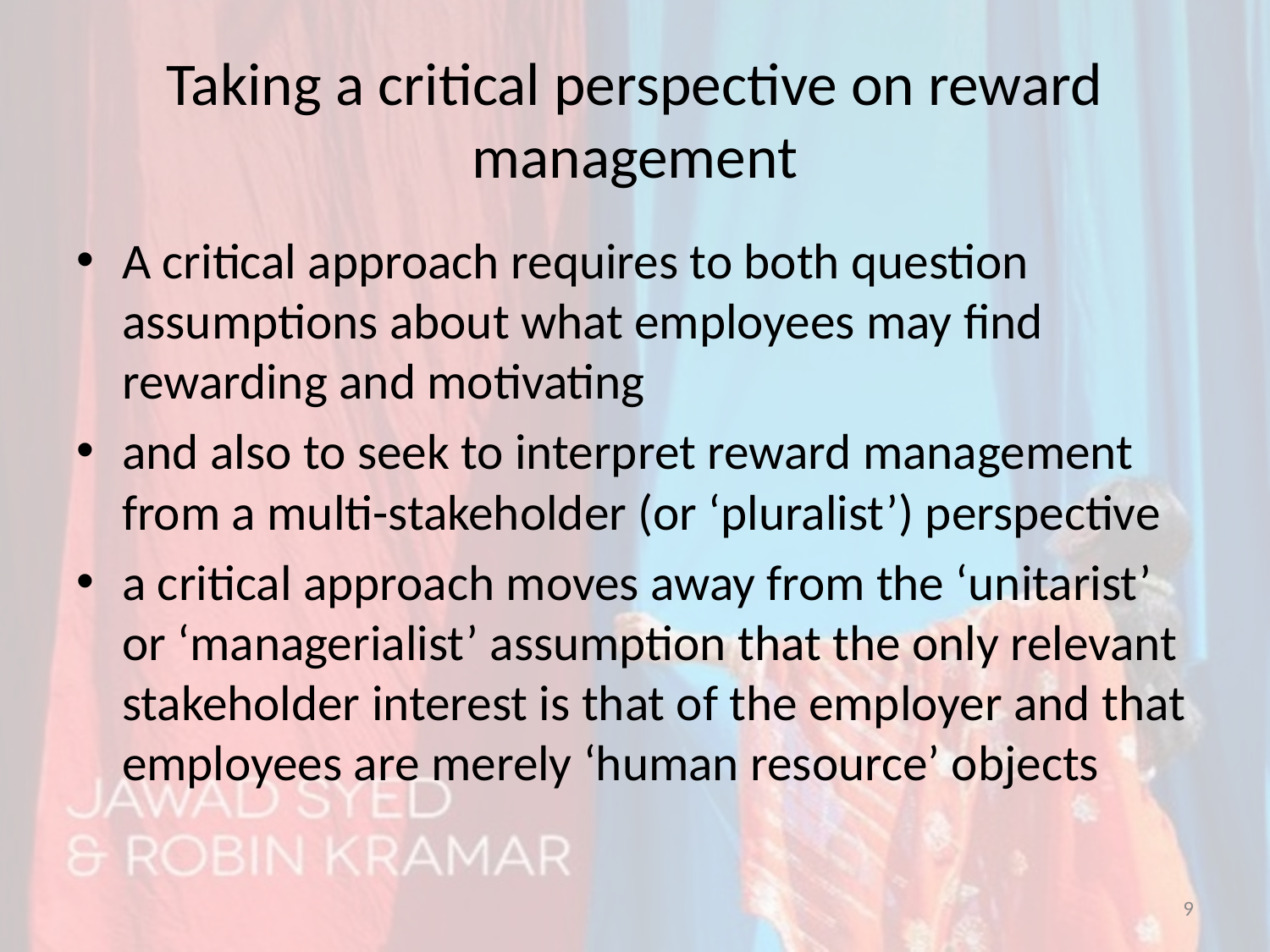

# Taking a critical perspective on reward management
A critical approach requires to both question assumptions about what employees may find rewarding and motivating
and also to seek to interpret reward management from a multi-stakeholder (or ‘pluralist’) perspective
a critical approach moves away from the ‘unitarist’ or ‘managerialist’ assumption that the only relevant stakeholder interest is that of the employer and that employees are merely ‘human resource’ objects
9